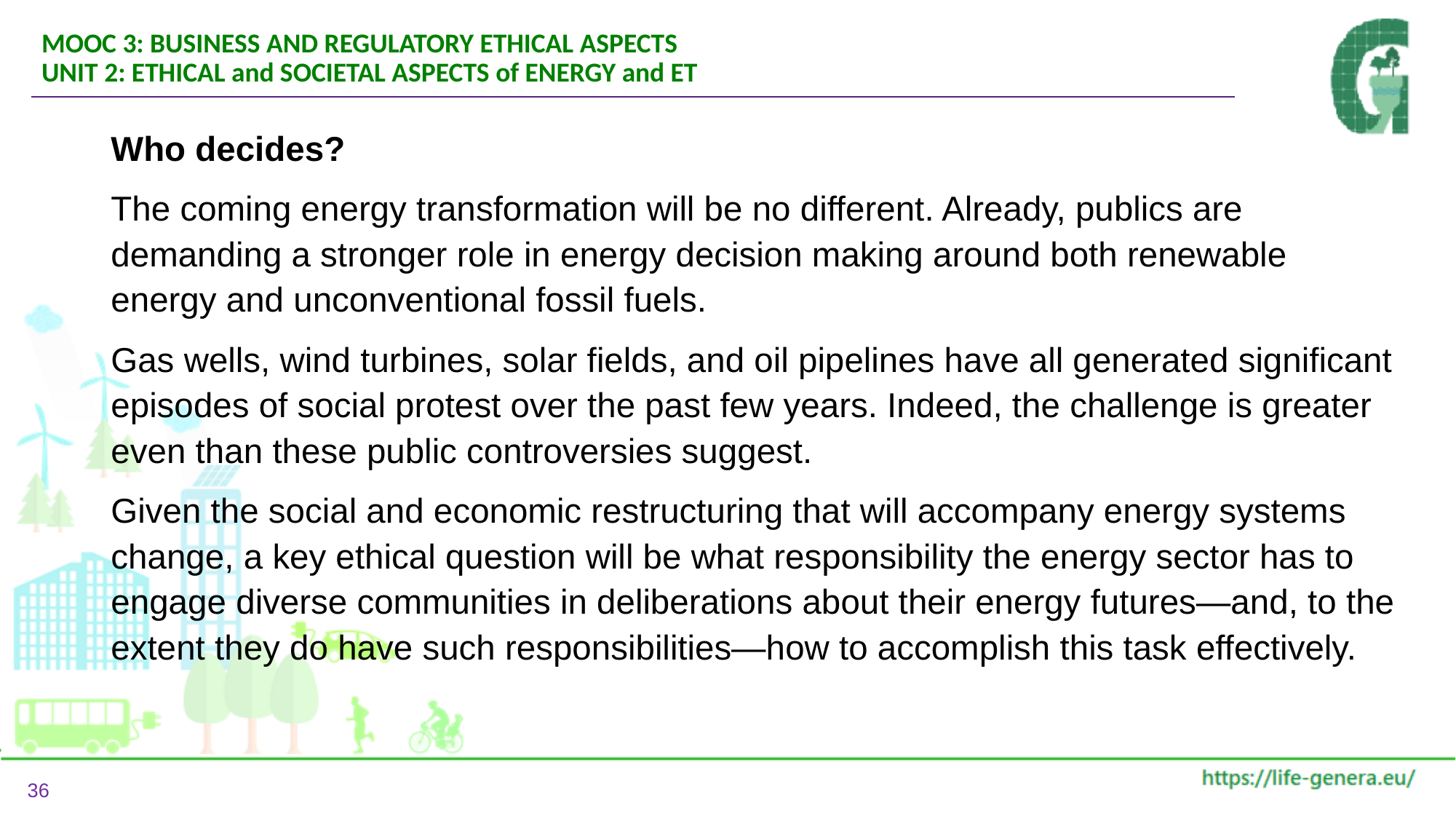

MOOC 3: BUSINESS AND REGULATORY ETHICAL ASPECTS
UNIT 2: ETHICAL and SOCIETAL ASPECTS of ENERGY and ET
Who decides?
The coming energy transformation will be no different. Already, publics are demanding a stronger role in energy decision making around both renewable energy and unconventional fossil fuels.
Gas wells, wind turbines, solar fields, and oil pipelines have all generated significant episodes of social protest over the past few years. Indeed, the challenge is greater even than these public controversies suggest.
Given the social and economic restructuring that will accompany energy systems change, a key ethical question will be what responsibility the energy sector has to engage diverse communities in deliberations about their energy futures—and, to the extent they do have such responsibilities—how to accomplish this task effectively.
36